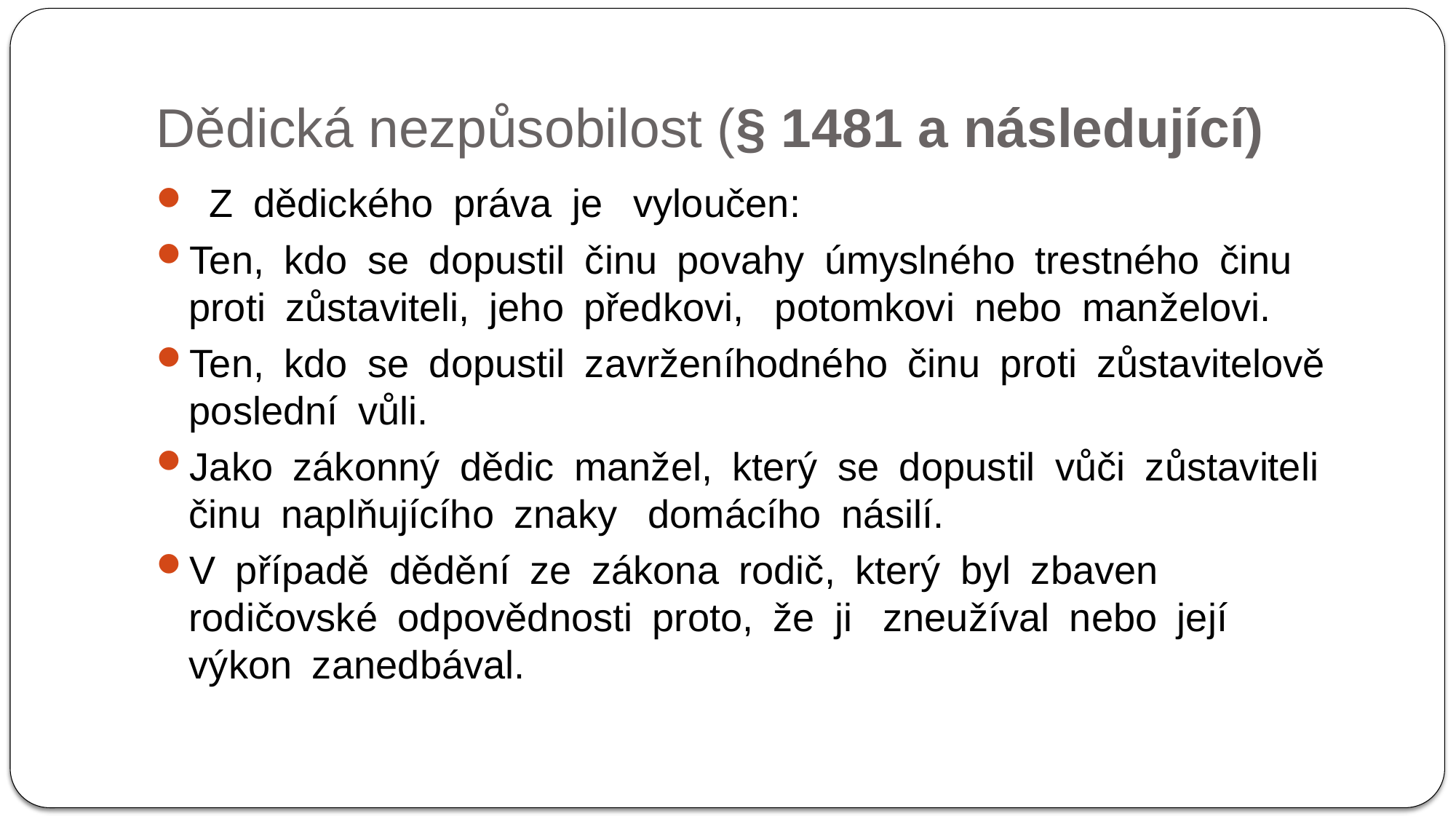

# Dědická nezpůsobilost (§ 1481 a následující)
 Z dědického práva je  vyloučen:
Ten, kdo se dopustil činu povahy úmyslného trestného činu proti zůstaviteli, jeho předkovi,  potomkovi nebo manželovi.
Ten, kdo se dopustil zavrženíhodného činu proti zůstavitelově poslední vůli.
Jako zákonný dědic manžel, který se dopustil vůči zůstaviteli činu naplňujícího znaky  domácího násilí.
V případě dědění ze zákona rodič, který byl zbaven rodičovské odpovědnosti proto, že ji  zneužíval nebo její výkon zanedbával.